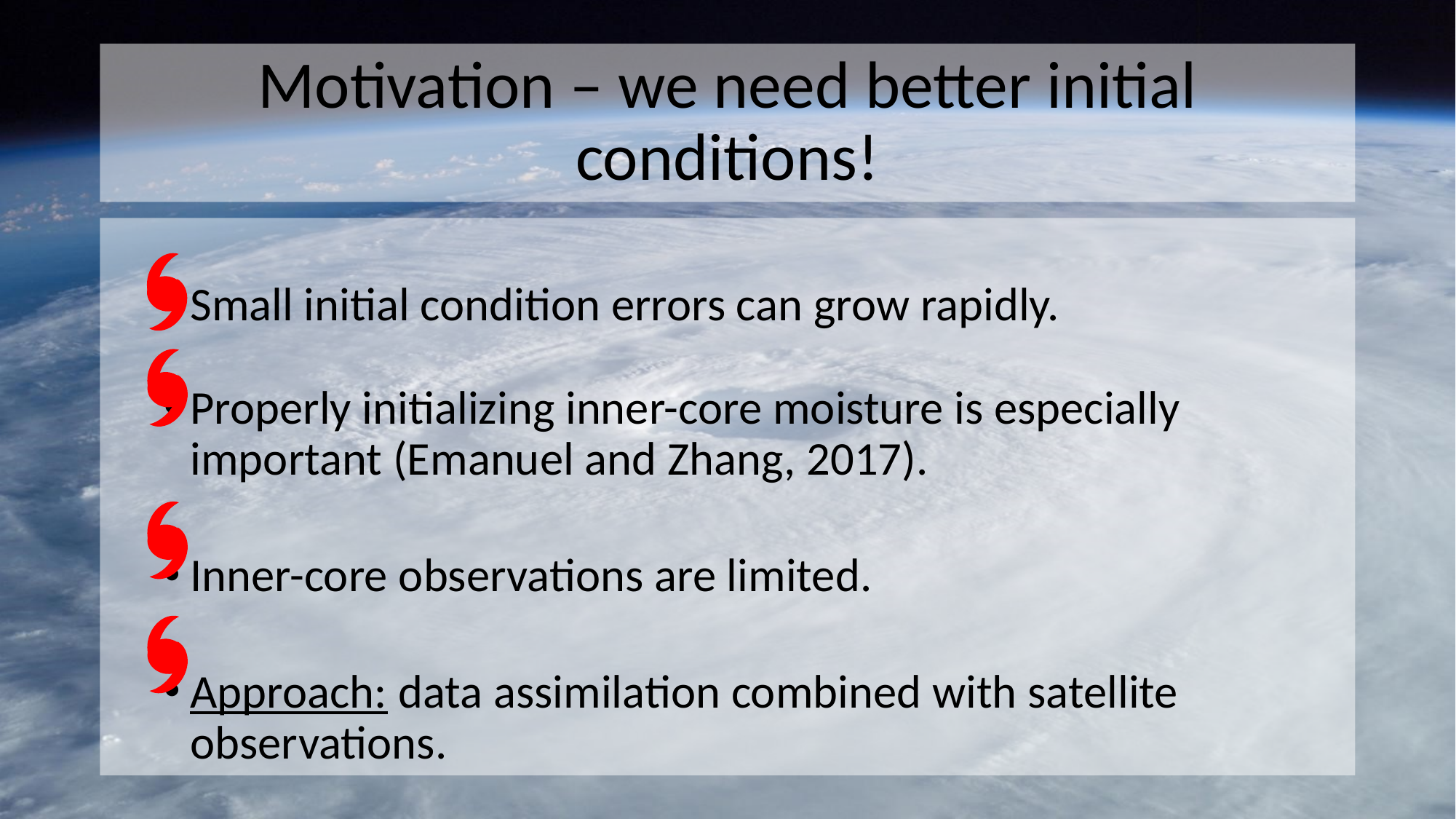

# Motivation – we need better initial conditions!

Small initial condition errors can grow rapidly.

Properly initializing inner-core moisture is especially important (Emanuel and Zhang, 2017).

Inner-core observations are limited.

Approach: data assimilation combined with satellite observations.